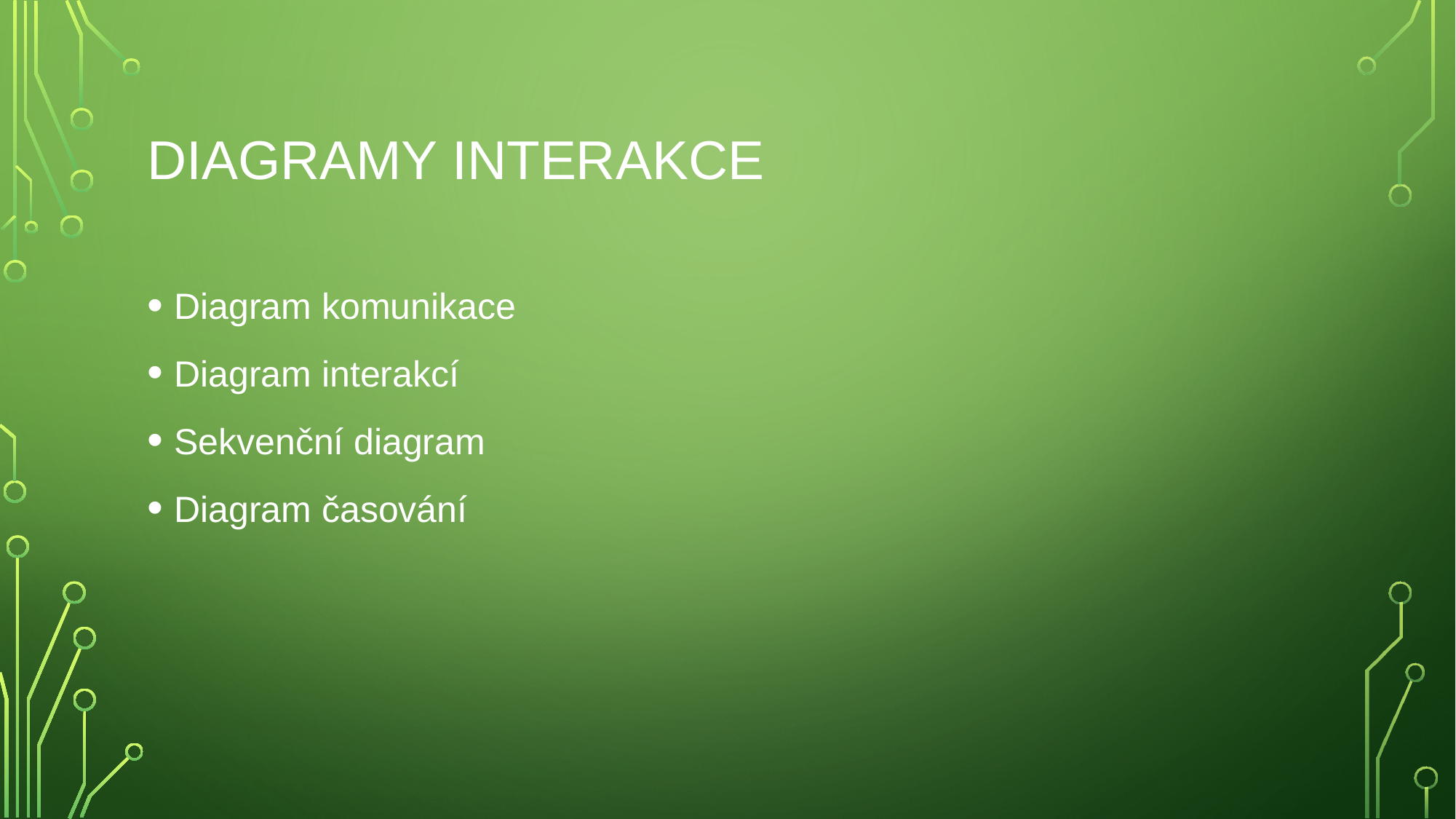

# Diagramy interakce
Diagram komunikace
Diagram interakcí
Sekvenční diagram
Diagram časování